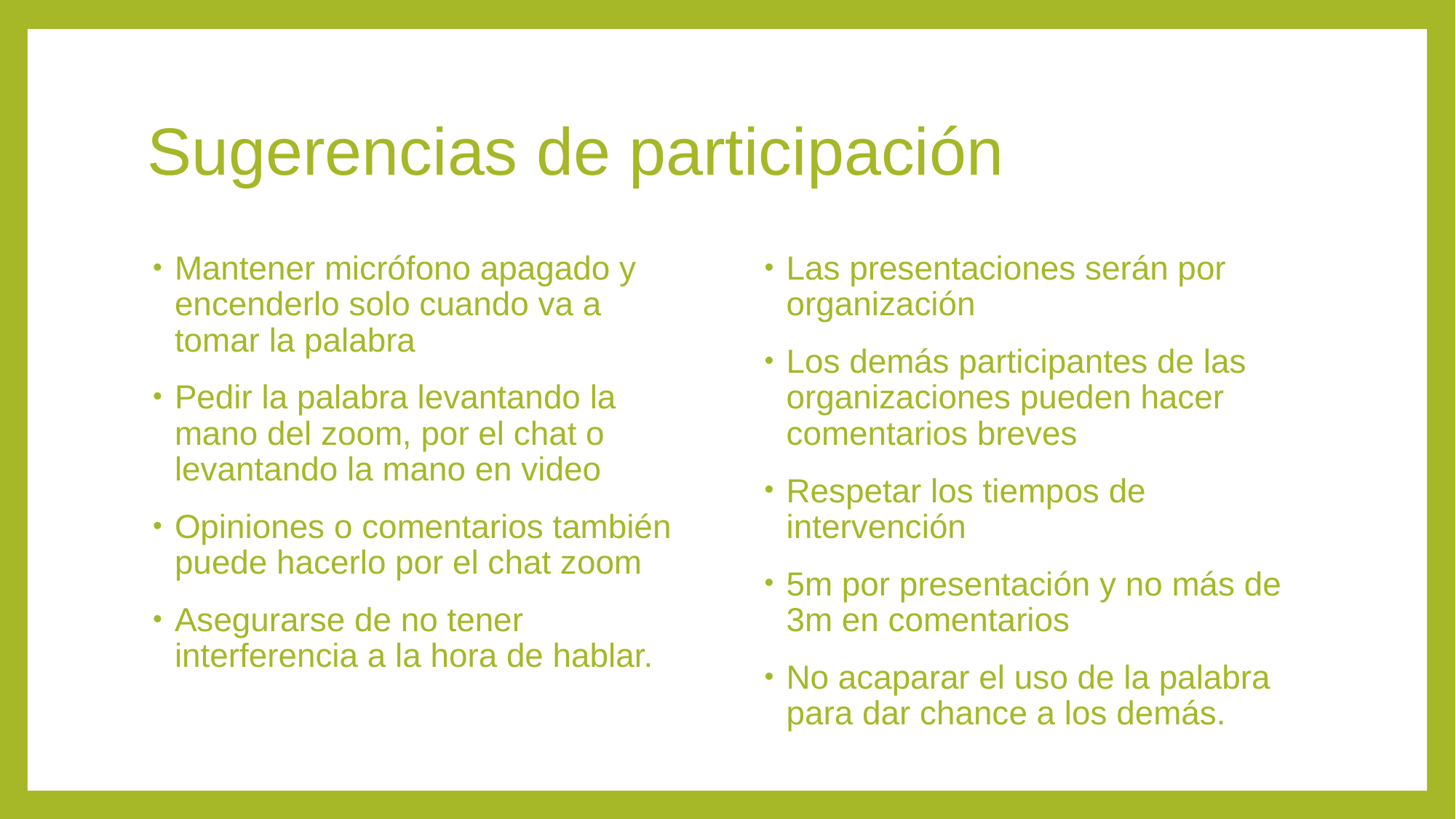

# Sugerencias de participación
Mantener micrófono apagado y encenderlo solo cuando va a tomar la palabra
Pedir la palabra levantando la mano del zoom, por el chat o levantando la mano en video
Opiniones o comentarios también puede hacerlo por el chat zoom
Asegurarse de no tener interferencia a la hora de hablar.

Las presentaciones serán por organización
Los demás participantes de las organizaciones pueden hacer comentarios breves
Respetar los tiempos de intervención
5m por presentación y no más de 3m en comentarios
No acaparar el uso de la palabra para dar chance a los demás.